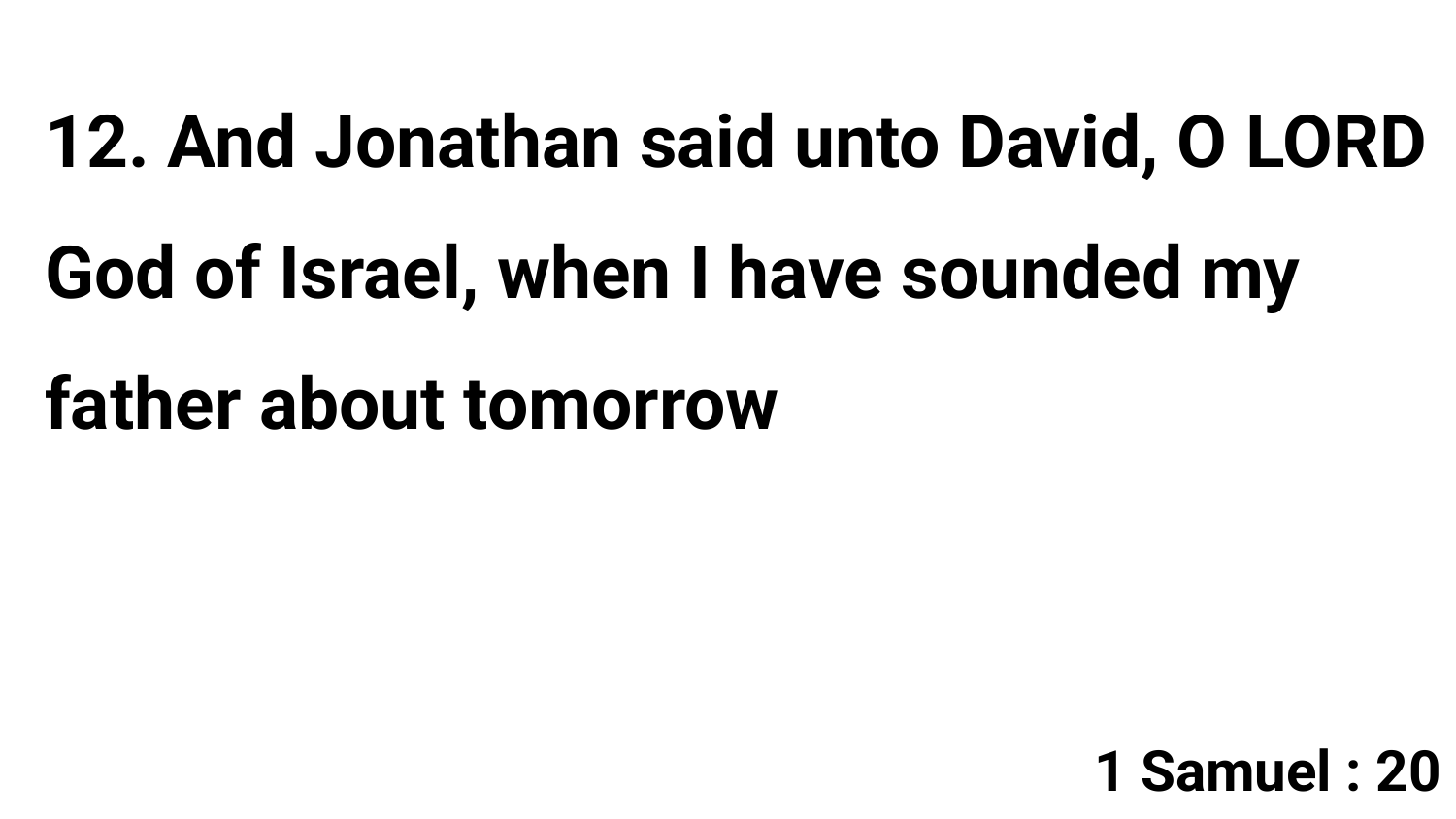

12. And Jonathan said unto David, O LORD God of Israel, when I have sounded my father about tomorrow
1 Samuel : 20